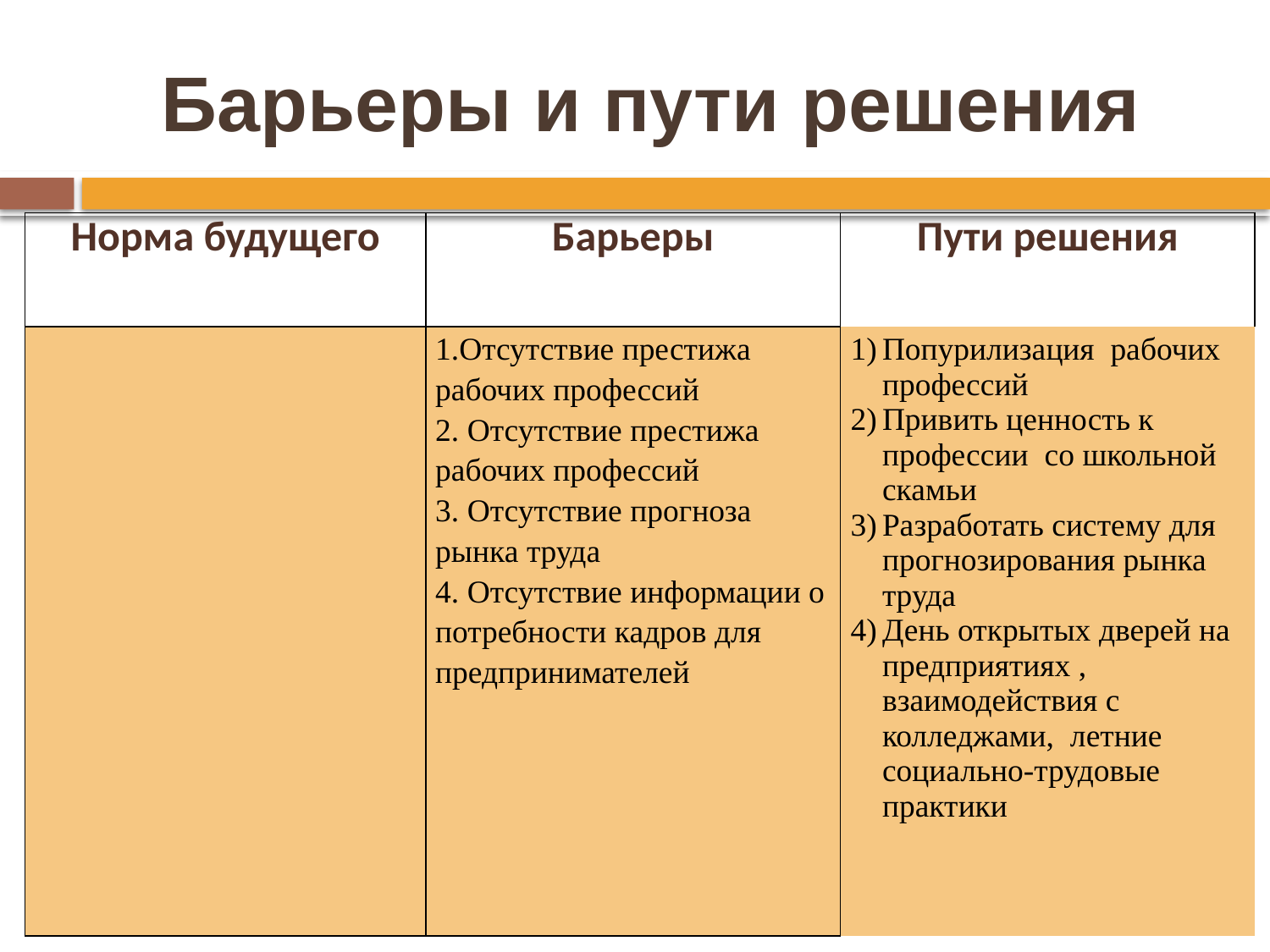

# Барьеры и пути решения
| Норма будущего | Барьеры | Пути решения |
| --- | --- | --- |
|  | 1.Отсутствие престижа рабочих профессий 2. Отсутствие престижа рабочих профессий 3. Отсутствие прогноза рынка труда 4. Отсутствие информации о потребности кадров для предпринимателей | Попурилизация рабочих профессий Привить ценность к профессии со школьной скамьи Разработать систему для прогнозирования рынка труда День открытых дверей на предприятиях , взаимодействия с колледжами, летние социально-трудовые практики |